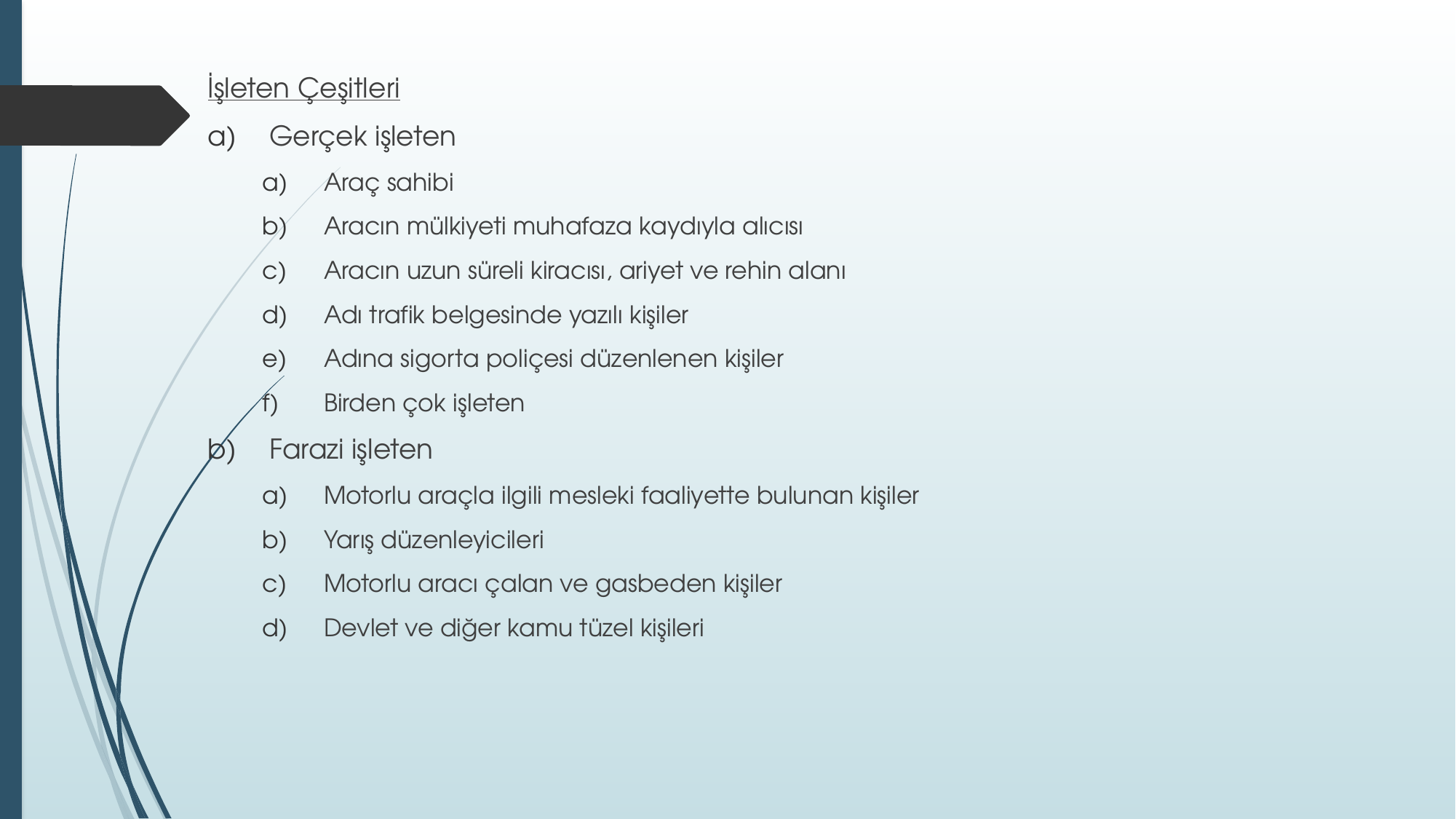

İşleten Çeşitleri
Gerçek işleten
Araç sahibi
Aracın mülkiyeti muhafaza kaydıyla alıcısı
Aracın uzun süreli kiracısı, ariyet ve rehin alanı
Adı trafik belgesinde yazılı kişiler
Adına sigorta poliçesi düzenlenen kişiler
Birden çok işleten
Farazi işleten
Motorlu araçla ilgili mesleki faaliyette bulunan kişiler
Yarış düzenleyicileri
Motorlu aracı çalan ve gasbeden kişiler
Devlet ve diğer kamu tüzel kişileri